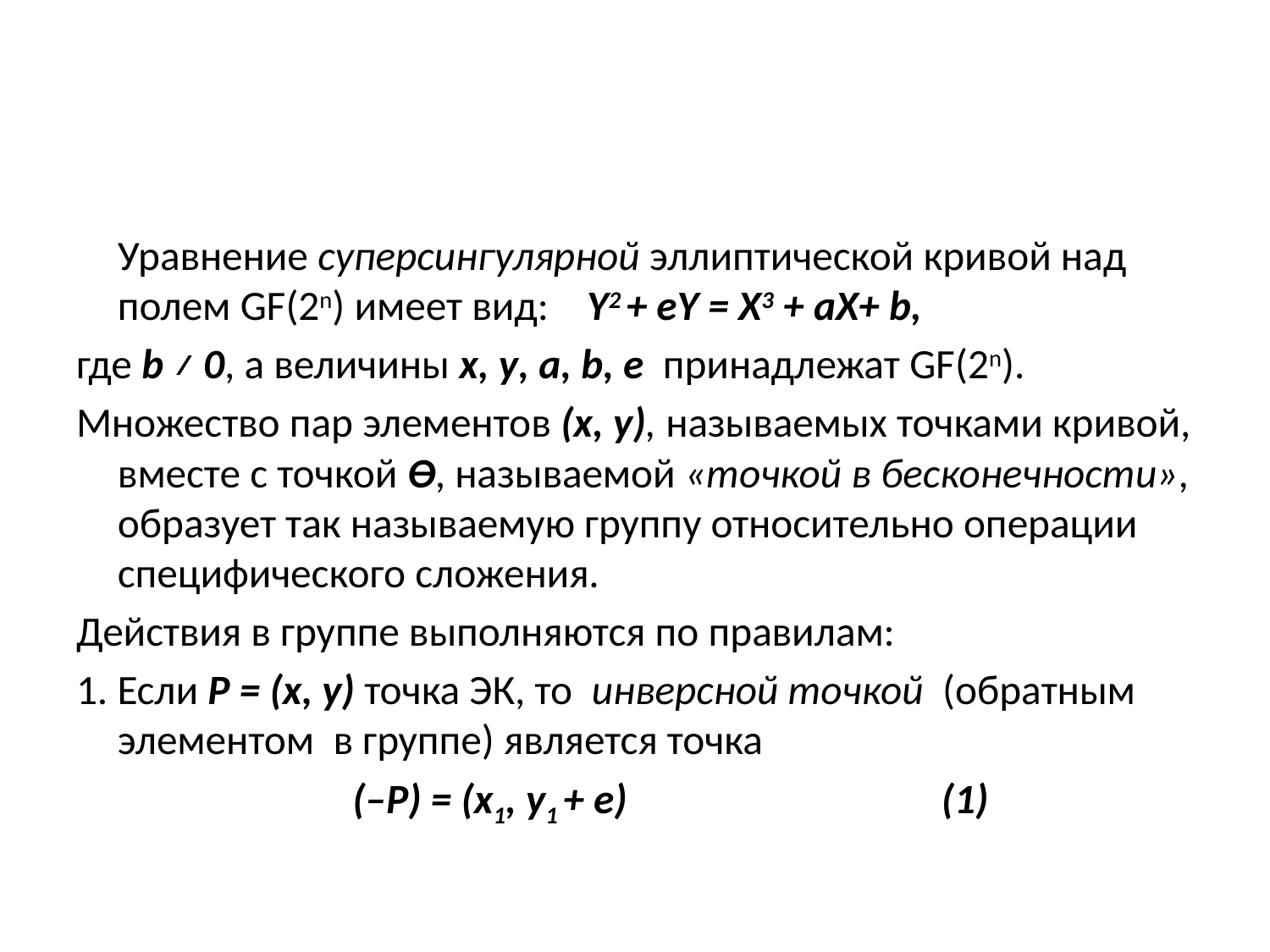

#
	Уравнение суперсингулярной эллиптической кривой над полем GF(2n) имеет вид:    Y2 + eY = X3 + aX+ b,
где b ≠ 0, а величины x, y, a, b, e  принадлежат GF(2n).
Множество пар элементов (x, y), называемых точками кривой, вместе с точкой Ө, называемой «точкой в бесконечности», образует так называемую группу относительно операции специфического сложения.
Действия в группе выполняются по правилам:
1. Если P = (x, y) точка ЭК, то  инверсной точкой  (обратным элементом  в группе) является точка
                             (–P) = (x1, y1 + e)                                 (1)